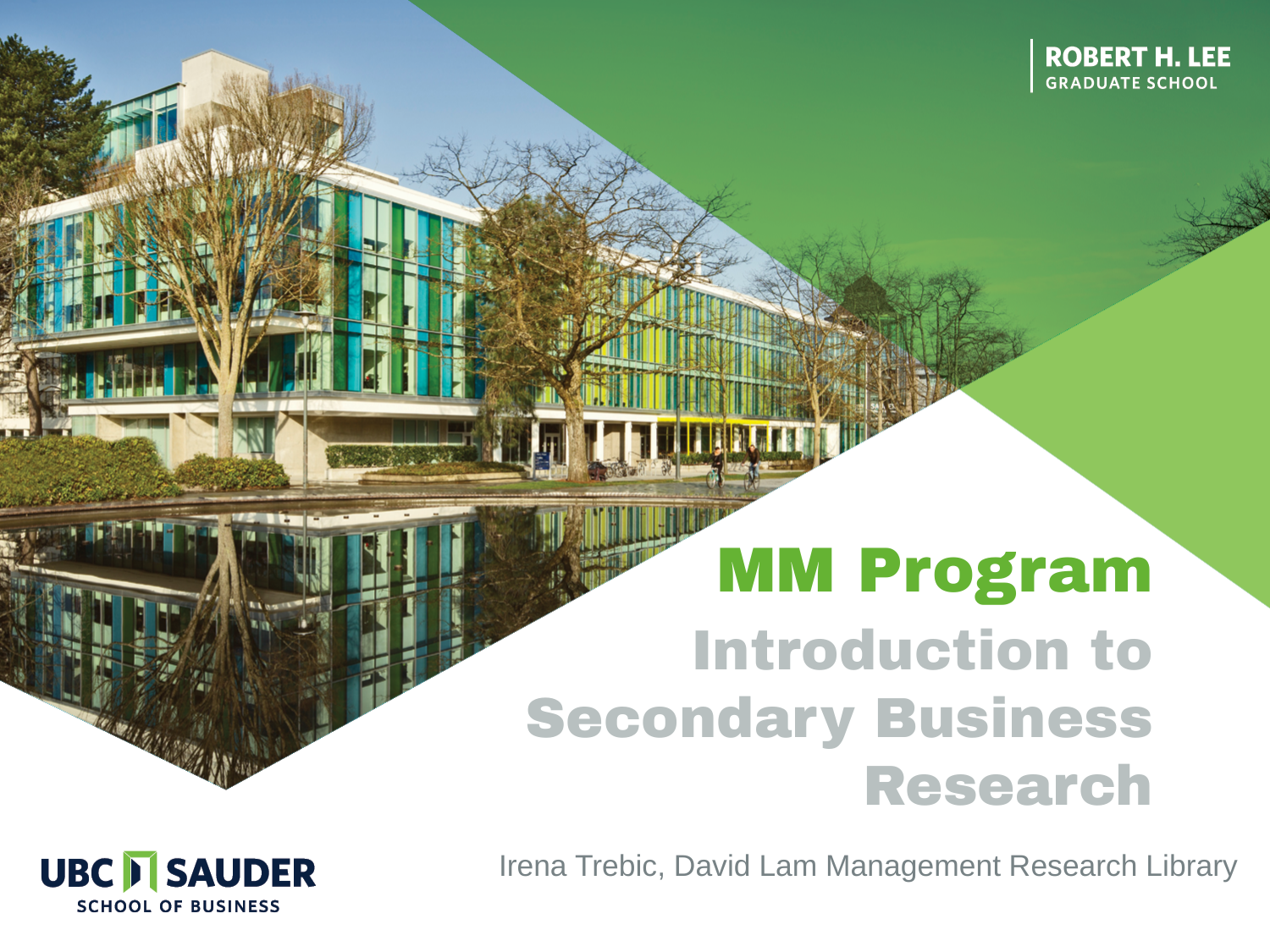

MM Program
Introduction to Secondary Business Research
Irena Trebic, David Lam Management Research Library